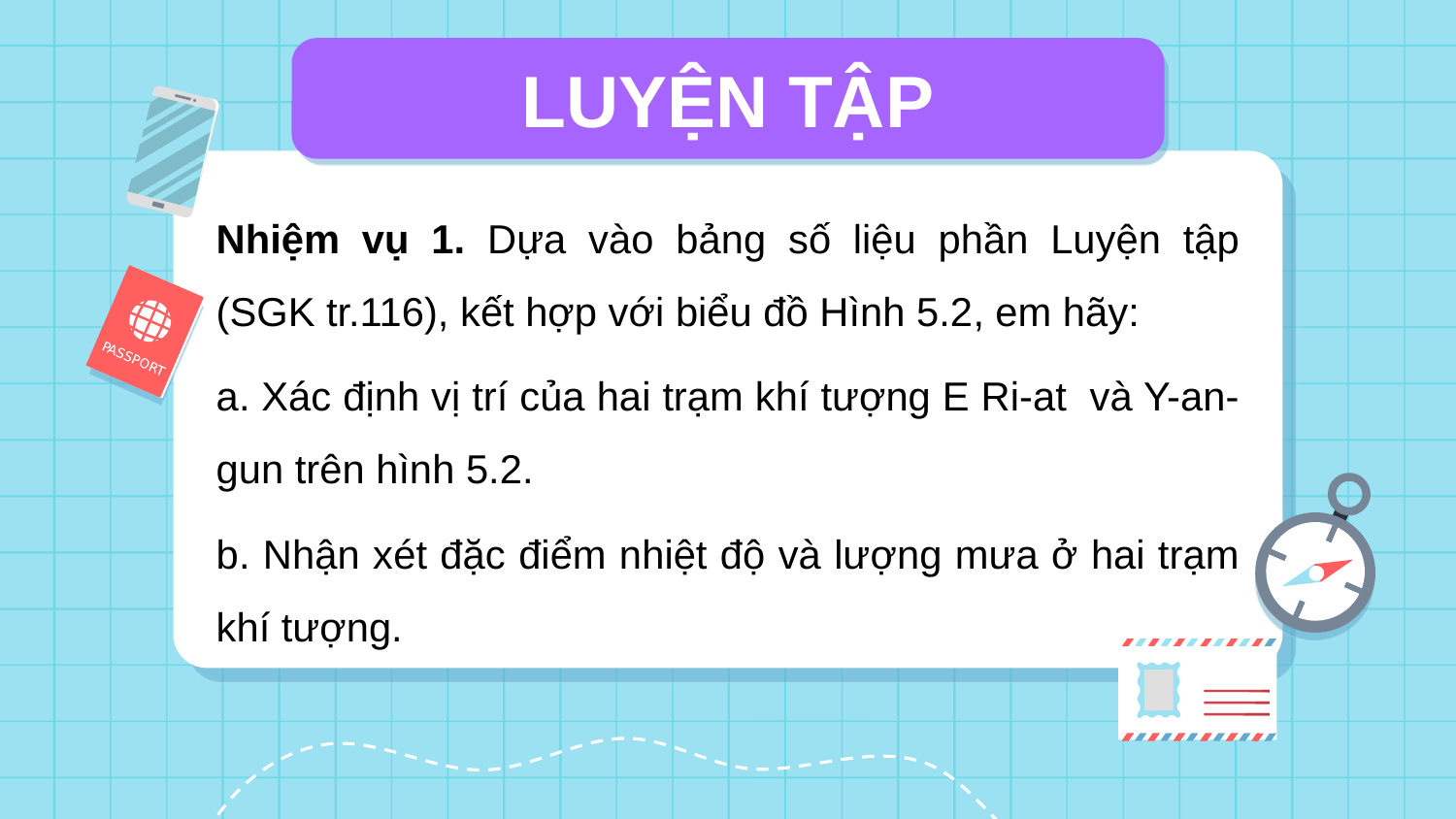

# LUYỆN TẬP
Nhiệm vụ 1. Dựa vào bảng số liệu phần Luyện tập (SGK tr.116), kết hợp với biểu đồ Hình 5.2, em hãy:
a. Xác định vị trí của hai trạm khí tượng E Ri-at  và Y-an-gun trên hình 5.2.
b. Nhận xét đặc điểm nhiệt độ và lượng mưa ở hai trạm khí tượng.